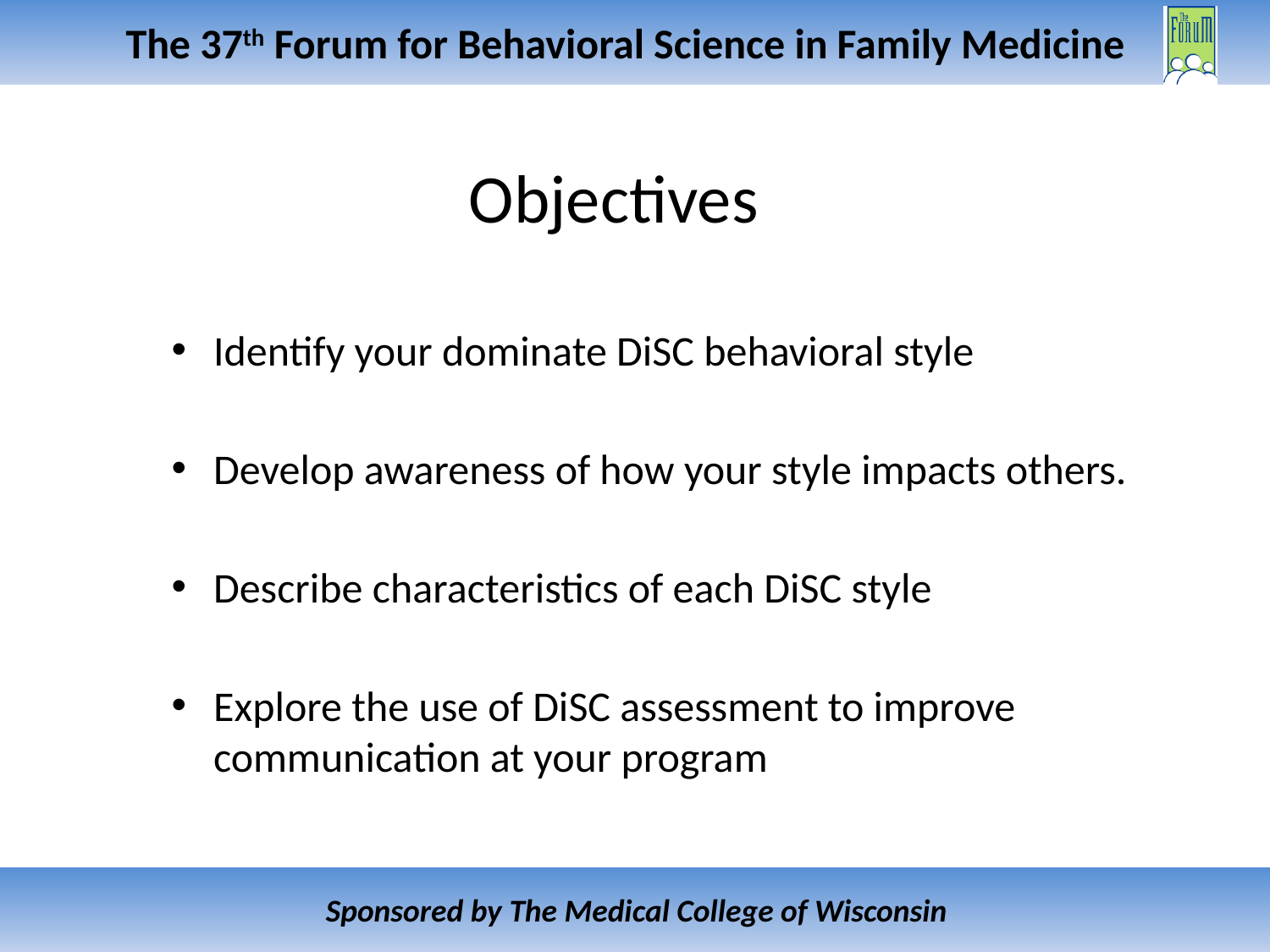

# Objectives
Identify your dominate DiSC behavioral style

Develop awareness of how your style impacts others.

Describe characteristics of each DiSC style

Explore the use of DiSC assessment to improve communication at your program